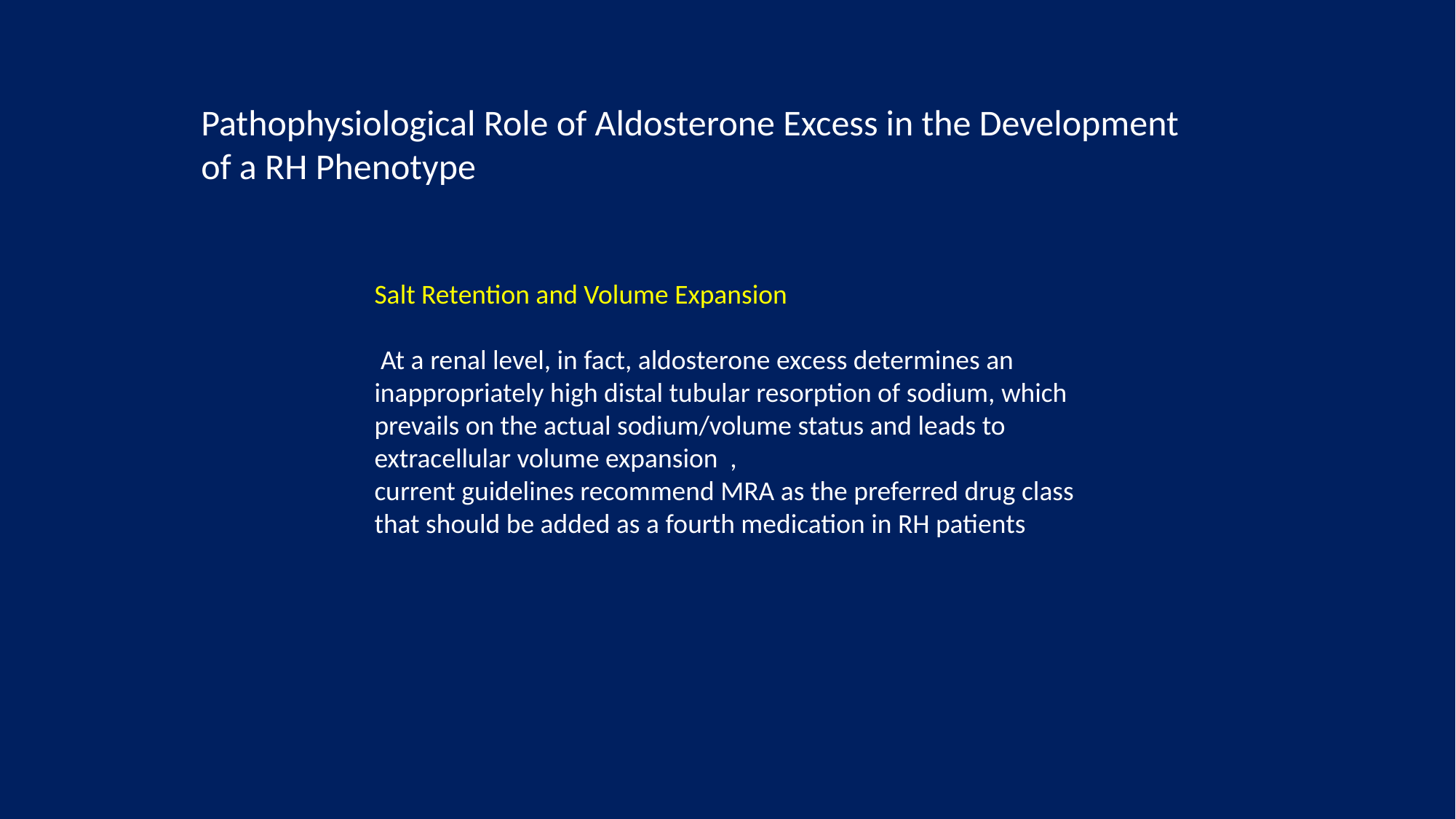

Pathophysiological Role of Aldosterone Excess in the Development of a RH Phenotype
Salt Retention and Volume Expansion

 At a renal level, in fact, aldosterone excess determines an inappropriately high distal tubular resorption of sodium, which prevails on the actual sodium/volume status and leads to extracellular volume expansion  ,
current guidelines recommend MRA as the preferred drug class that should be added as a fourth medication in RH patients